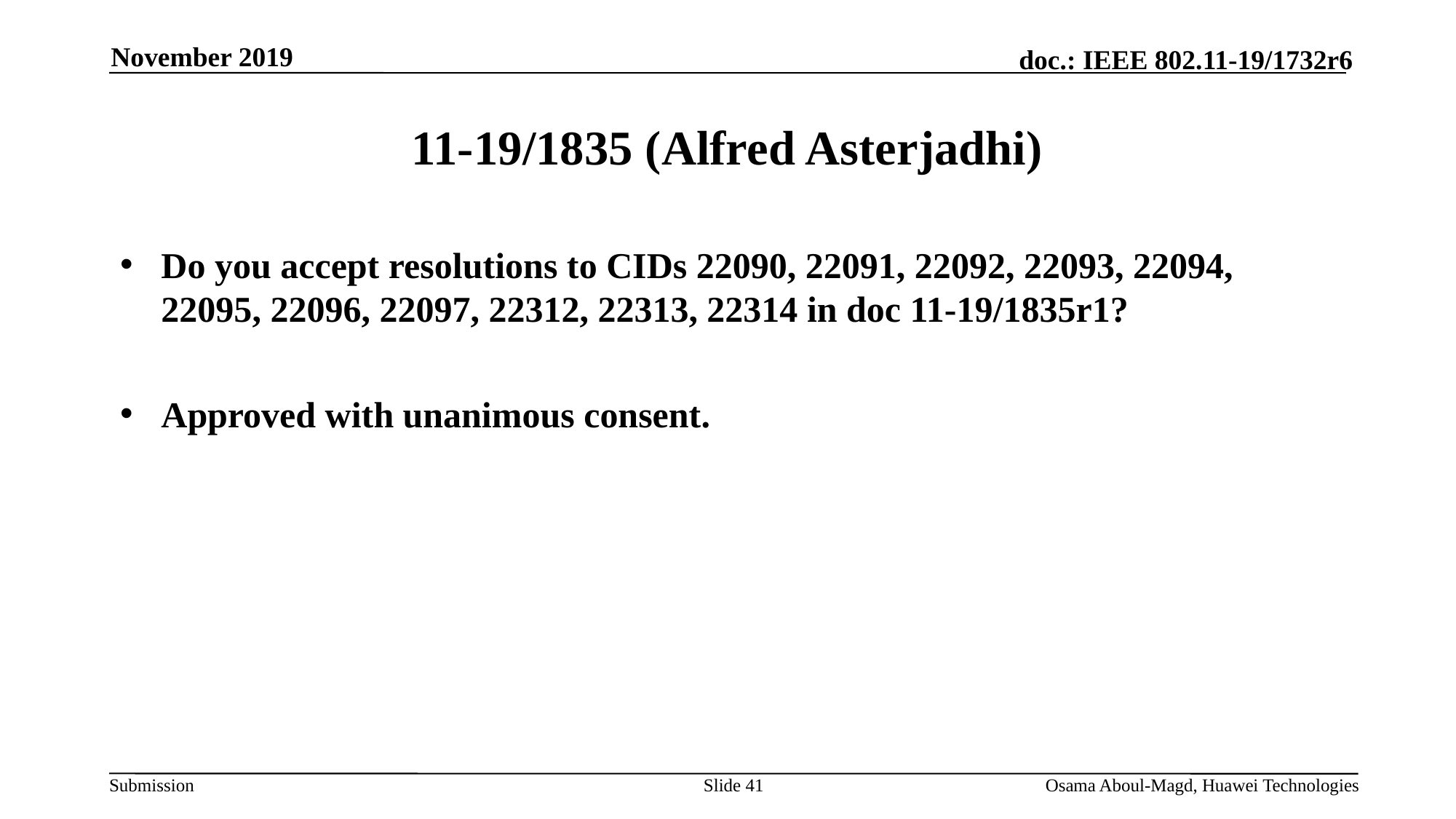

November 2019
# 11-19/1835 (Alfred Asterjadhi)
Do you accept resolutions to CIDs 22090, 22091, 22092, 22093, 22094, 22095, 22096, 22097, 22312, 22313, 22314 in doc 11-19/1835r1?

Approved with unanimous consent.

Slide 41
Osama Aboul-Magd, Huawei Technologies